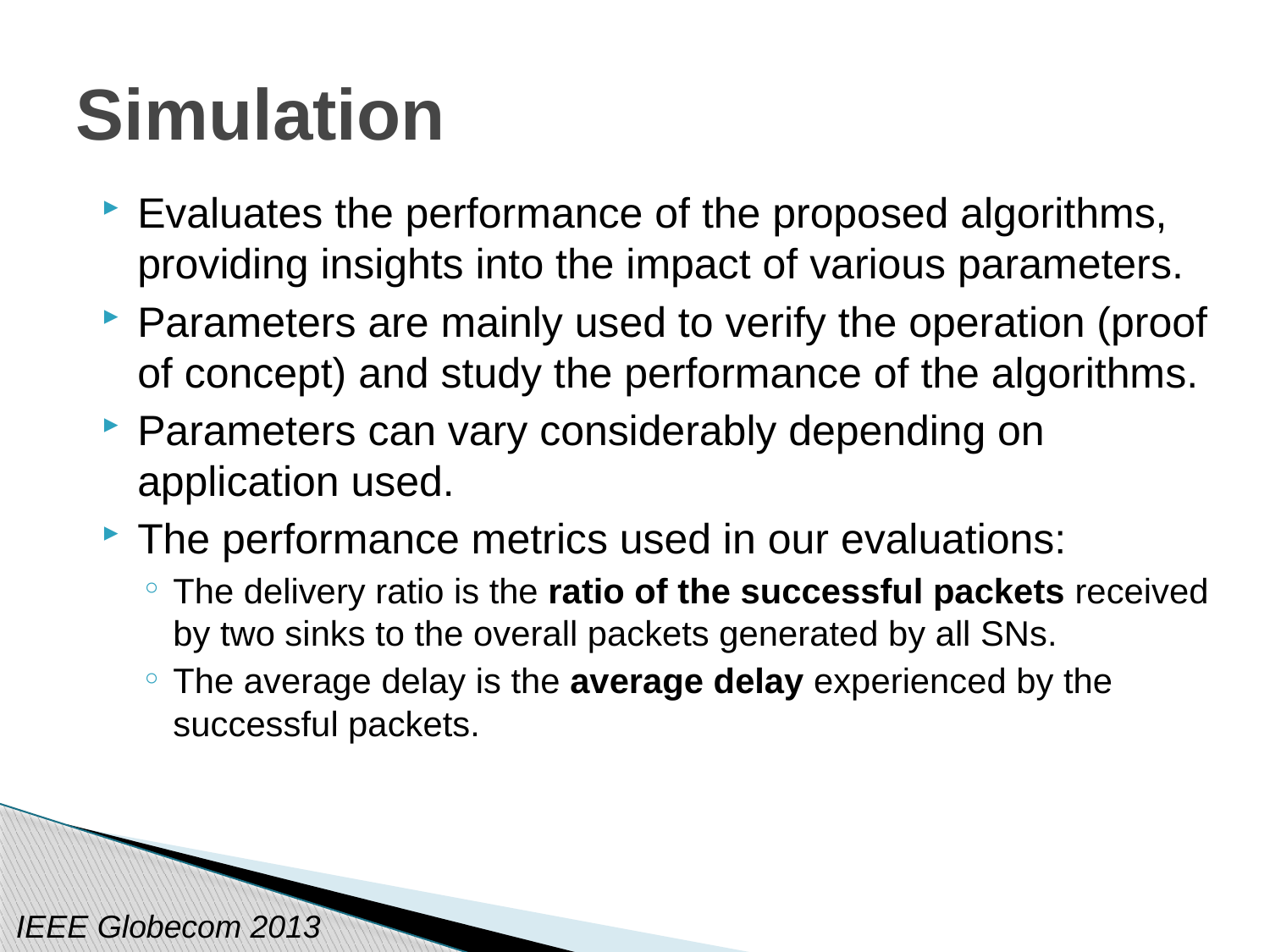

# Simulation
Evaluates the performance of the proposed algorithms, providing insights into the impact of various parameters.
Parameters are mainly used to verify the operation (proof of concept) and study the performance of the algorithms.
Parameters can vary considerably depending on application used.
The performance metrics used in our evaluations:
The delivery ratio is the ratio of the successful packets received by two sinks to the overall packets generated by all SNs.
The average delay is the average delay experienced by the successful packets.